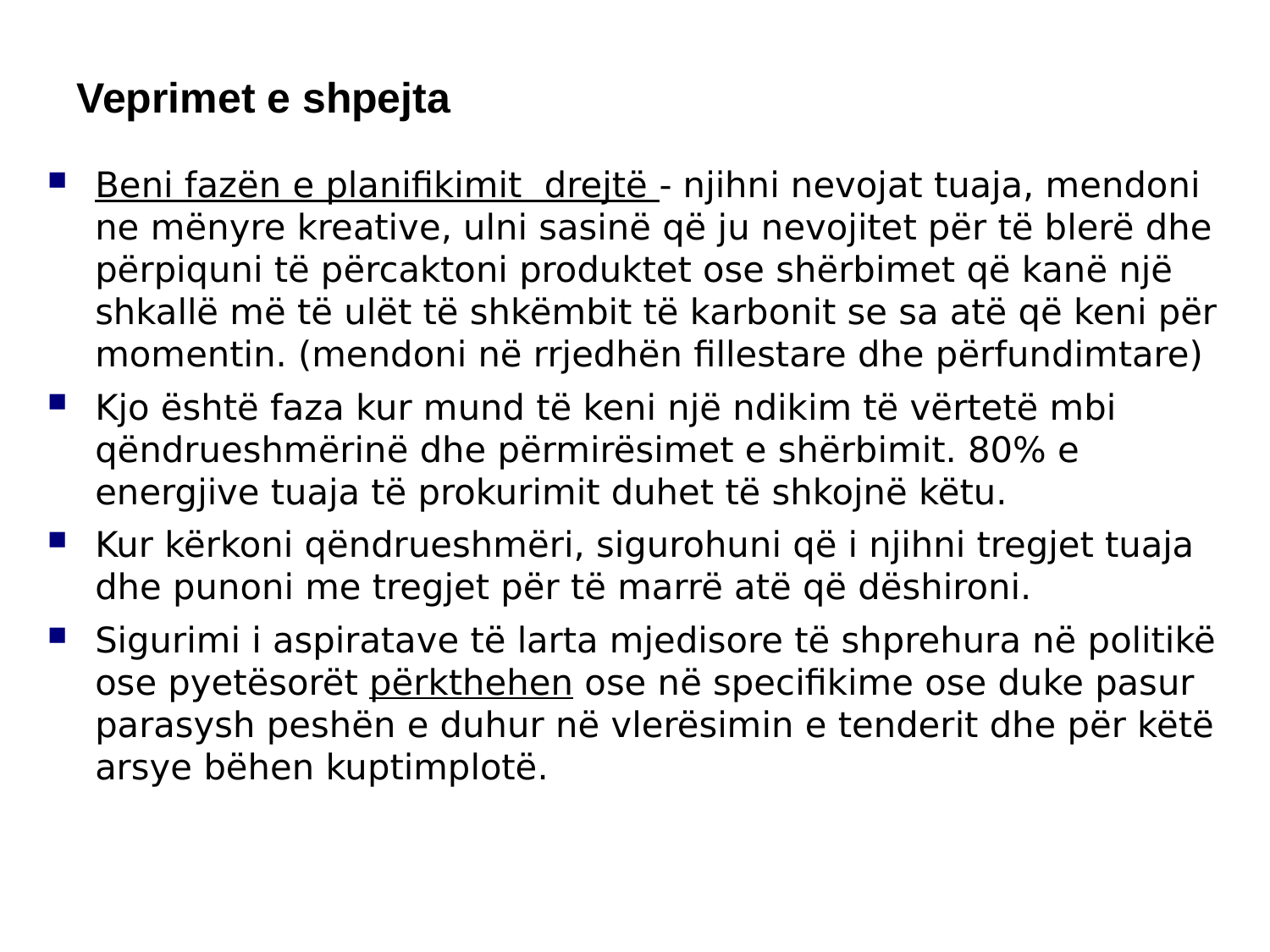

Veprimet e shpejta
Beni fazën e planifikimit  drejtë - njihni nevojat tuaja, mendoni ne mënyre kreative, ulni sasinë që ju nevojitet për të blerë dhe përpiquni të përcaktoni produktet ose shërbimet që kanë një shkallë më të ulët të shkëmbit të karbonit se sa atë që keni për momentin. (mendoni në rrjedhën fillestare dhe përfundimtare)
Kjo është faza kur mund të keni një ndikim të vërtetë mbi qëndrueshmërinë dhe përmirësimet e shërbimit. 80% e energjive tuaja të prokurimit duhet të shkojnë këtu.
Kur kërkoni qëndrueshmëri, sigurohuni që i njihni tregjet tuaja dhe punoni me tregjet për të marrë atë që dëshironi.
Sigurimi i aspiratave të larta mjedisore të shprehura në politikë ose pyetësorët përkthehen ose në specifikime ose duke pasur parasysh peshën e duhur në vlerësimin e tenderit dhe për këtë arsye bëhen kuptimplotë.